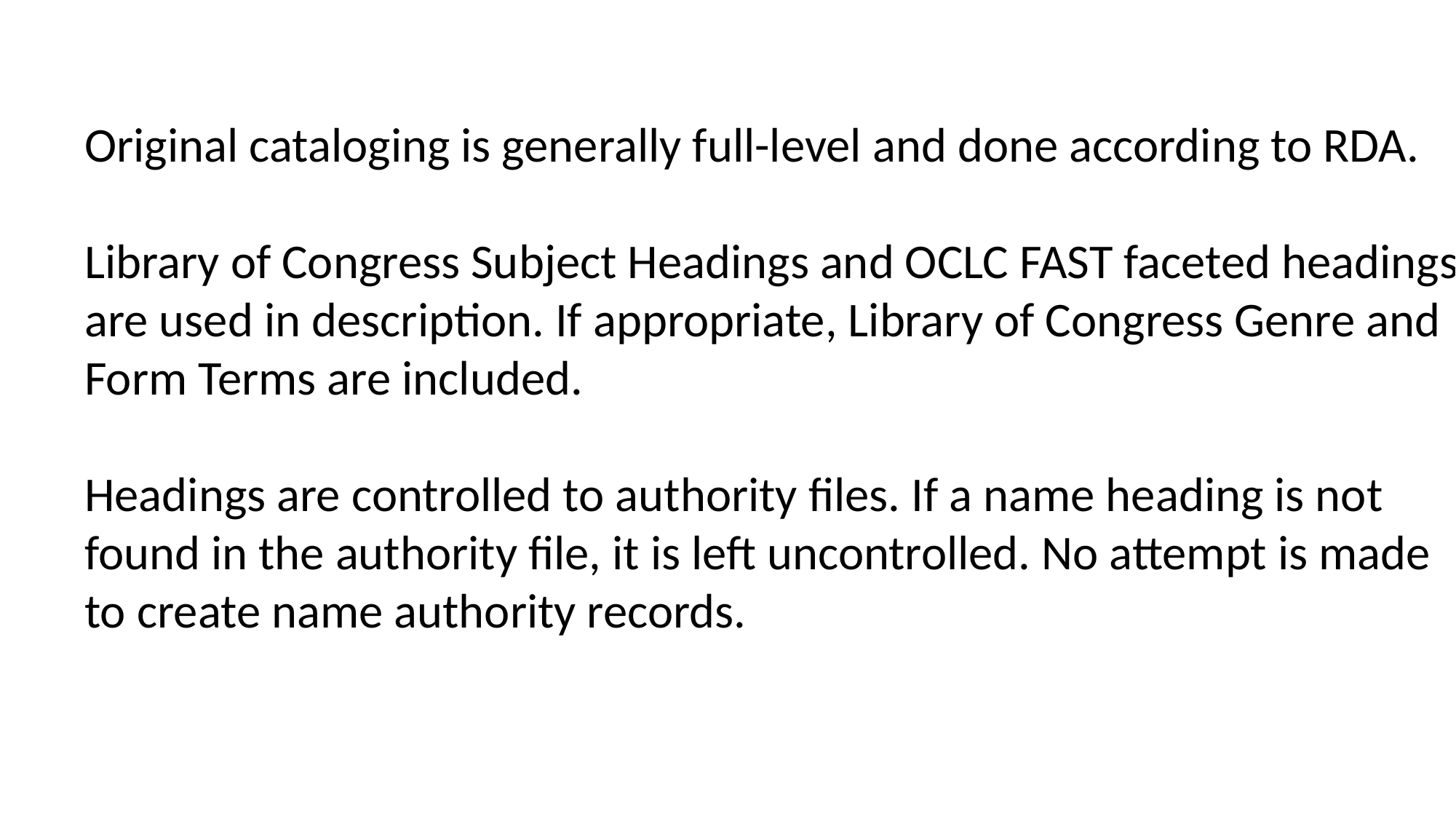

Original cataloging is generally full-level and done according to RDA.

Library of Congress Subject Headings and OCLC FAST faceted headings
are used in description. If appropriate, Library of Congress Genre and
Form Terms are included.

Headings are controlled to authority files. If a name heading is not
found in the authority file, it is left uncontrolled. No attempt is made
to create name authority records.